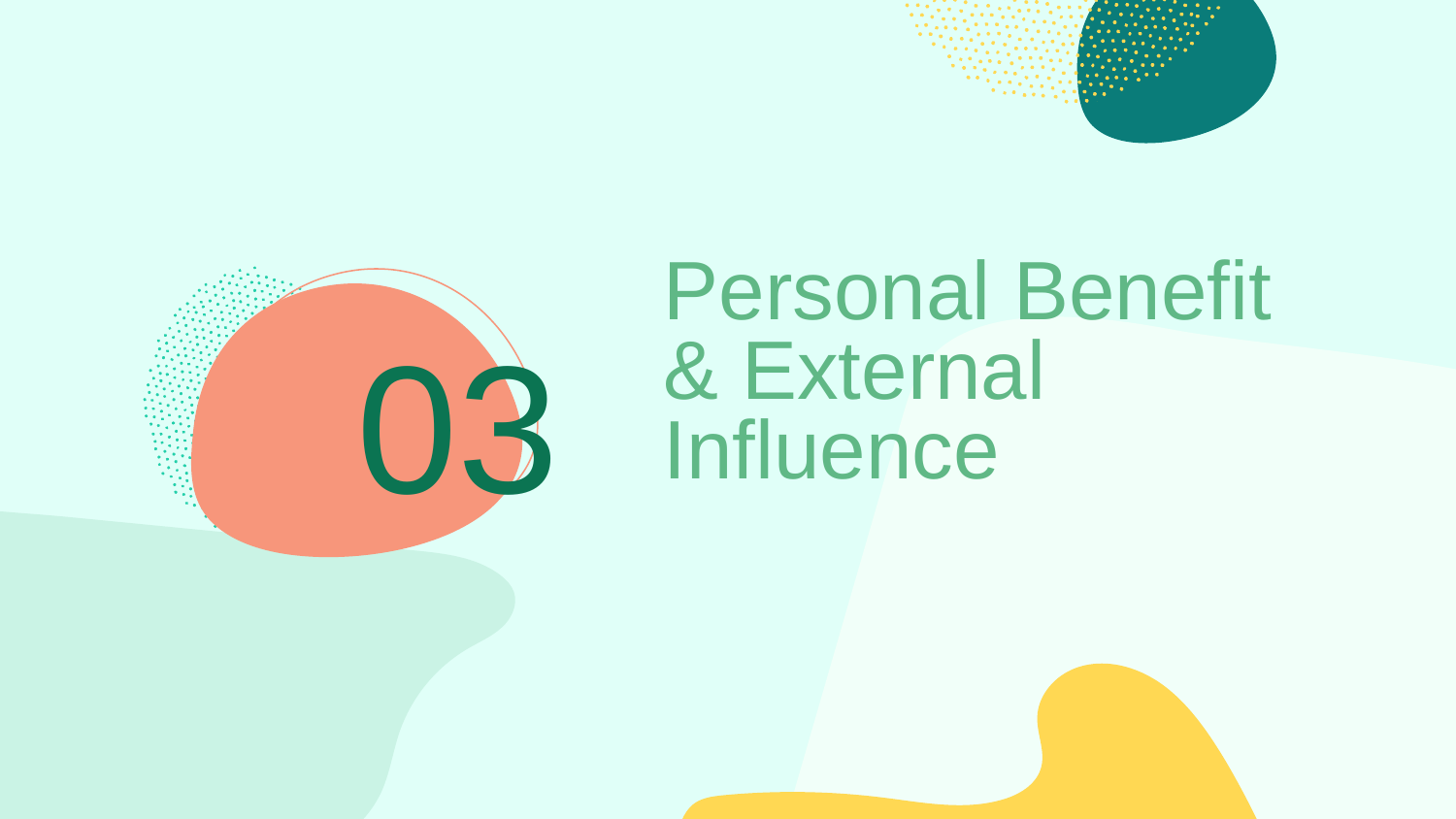

# Personal Benefit & External Influence
03